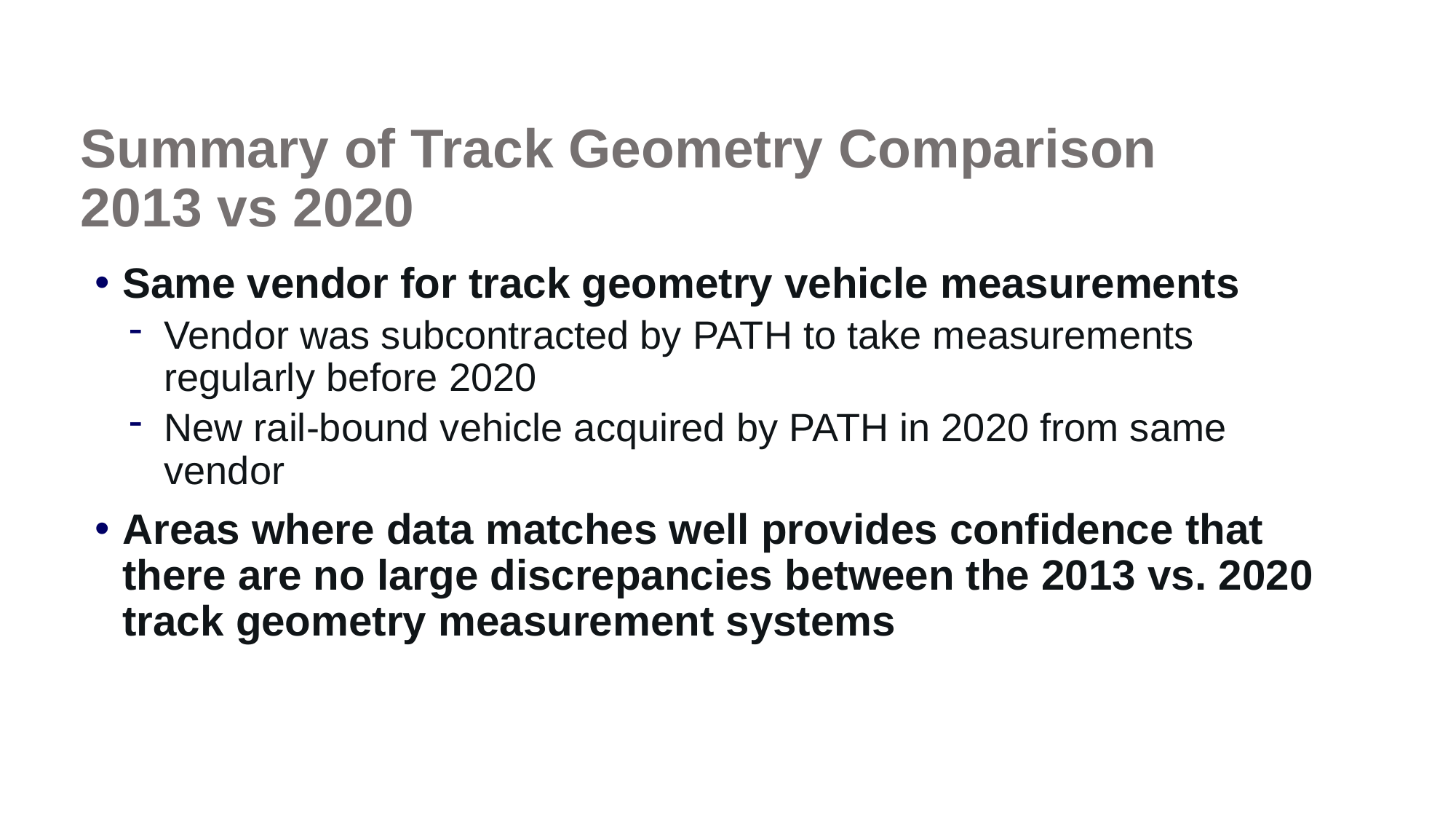

# Summary of Track Geometry Comparison 2013 vs 2020
Same vendor for track geometry vehicle measurements
Vendor was subcontracted by PATH to take measurements regularly before 2020
New rail-bound vehicle acquired by PATH in 2020 from same vendor
Areas where data matches well provides confidence that there are no large discrepancies between the 2013 vs. 2020 track geometry measurement systems